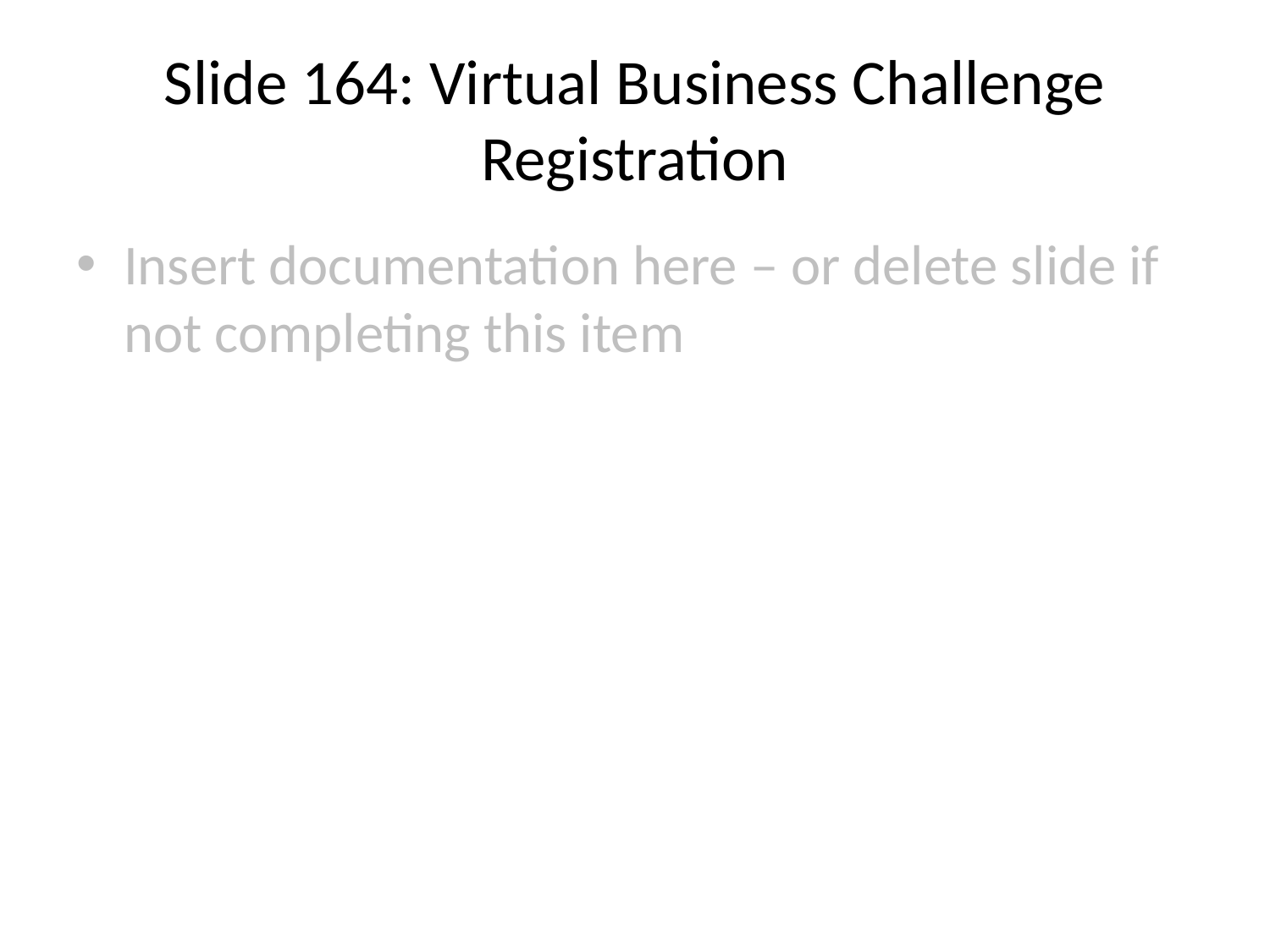

# Slide 164: Virtual Business Challenge Registration
Insert documentation here – or delete slide if not completing this item